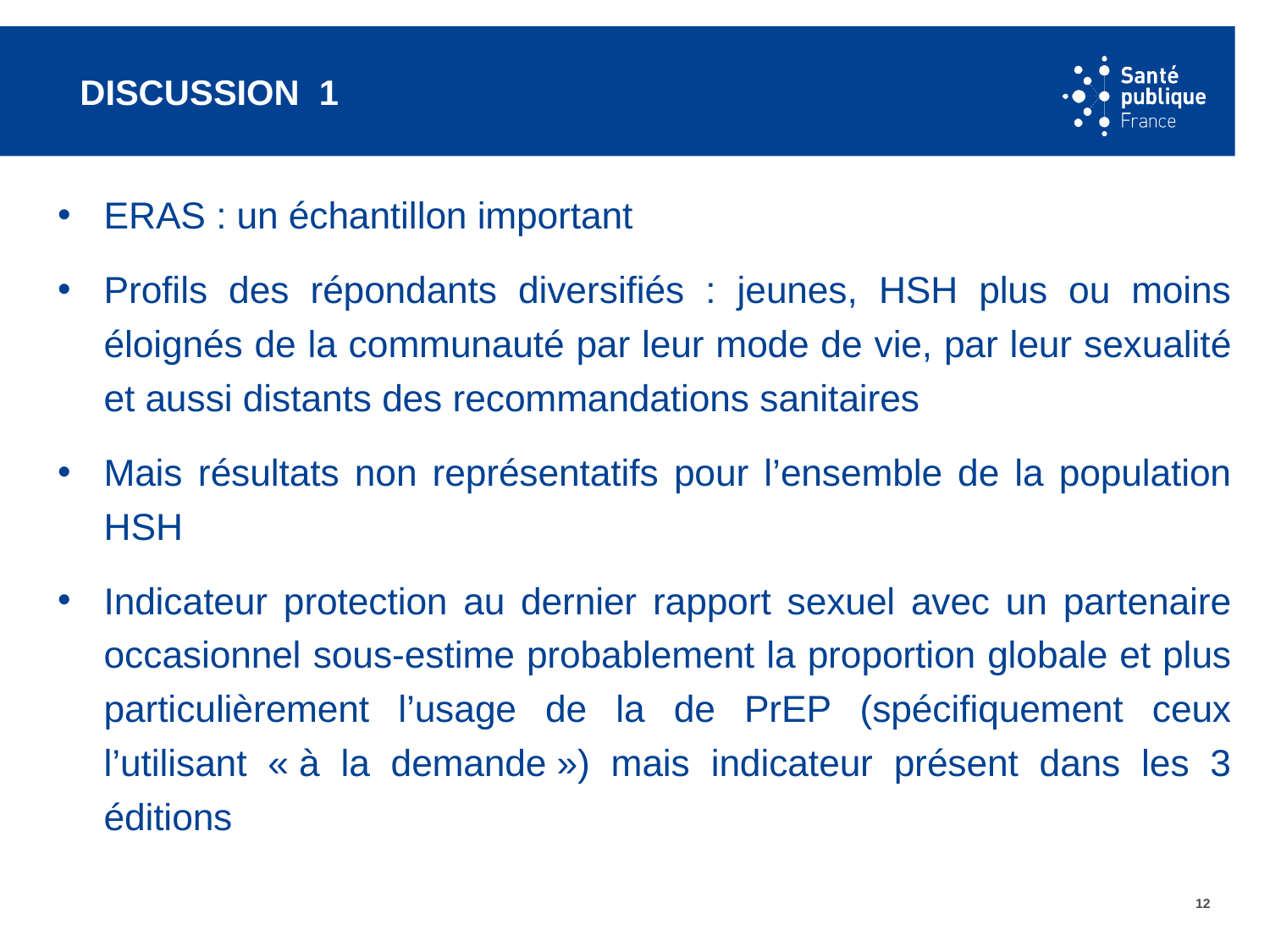

# DISCUSSION  1
ERAS : un échantillon important
Profils des répondants diversifiés : jeunes, HSH plus ou moins éloignés de la communauté par leur mode de vie, par leur sexualité et aussi distants des recommandations sanitaires
Mais résultats non représentatifs pour l’ensemble de la population HSH
Indicateur protection au dernier rapport sexuel avec un partenaire occasionnel sous-estime probablement la proportion globale et plus particulièrement l’usage de la de PrEP (spécifiquement ceux l’utilisant « à la demande ») mais indicateur présent dans les 3 éditions